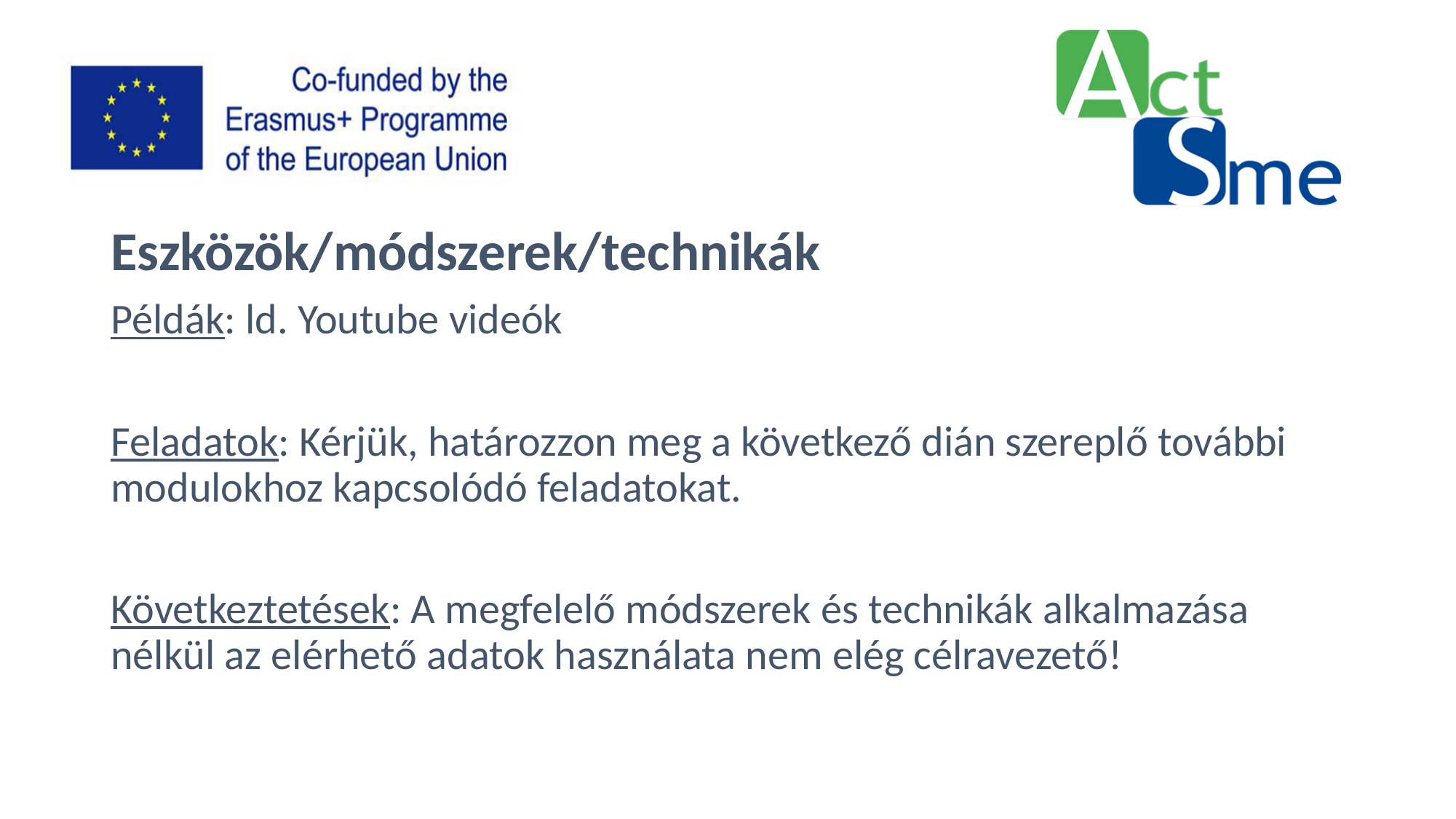

Eszközök/módszerek/technikák
Példák: ld. Youtube videók

Feladatok: Kérjük, határozzon meg a következő dián szereplő további modulokhoz kapcsolódó feladatokat.

Következtetések: A megfelelő módszerek és technikák alkalmazása nélkül az elérhető adatok használata nem elég célravezető!